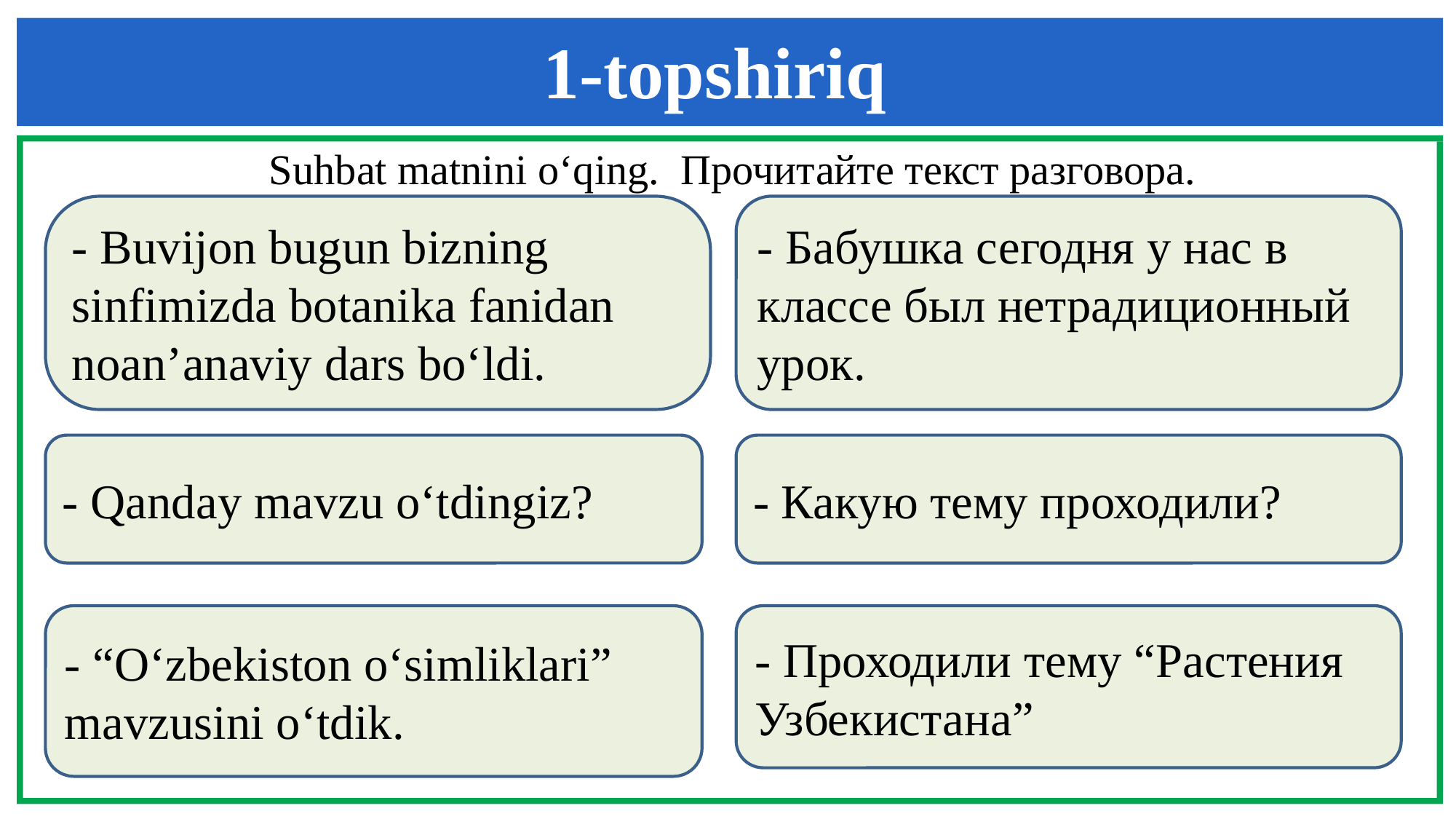

1-topshiriq
 Suhbat matnini o‘qing.  Прочитайте текст разговора.
- Buvijon bugun bizning sinfimizda botanika fanidan noan’anaviy dars bo‘ldi.
- Бабушка сегодня у нас в классе был нетрадиционный урок.
- Qanday mavzu o‘tdingiz?
- Какую тему проходили?
- “O‘zbekiston o‘simliklari” mavzusini o‘tdik.
- Проходили тему “Растения Узбекистана”